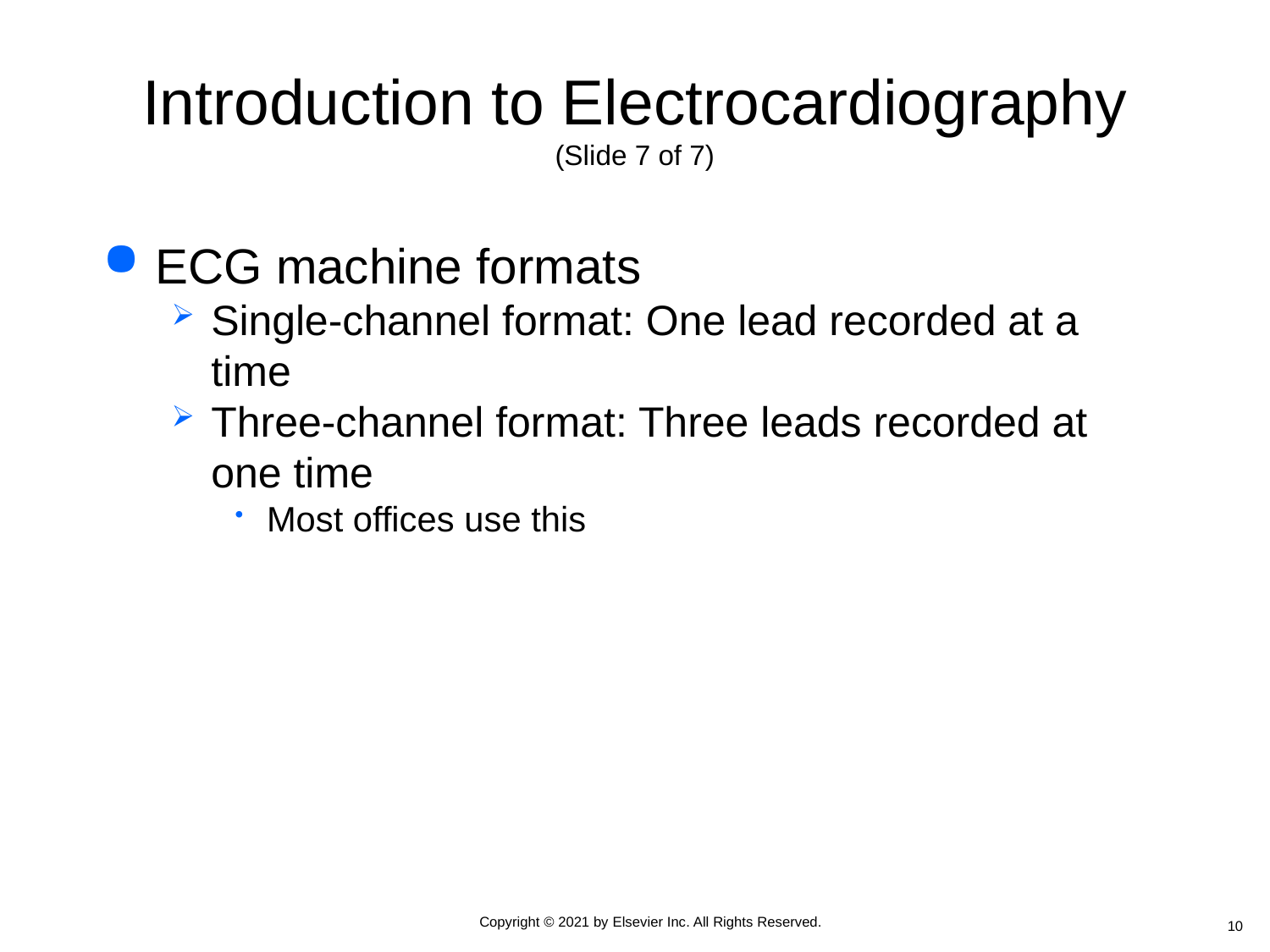

# Introduction to Electrocardiography (Slide 7 of 7)
ECG machine formats
Single-channel format: One lead recorded at a time
Three-channel format: Three leads recorded at one time
Most offices use this
10